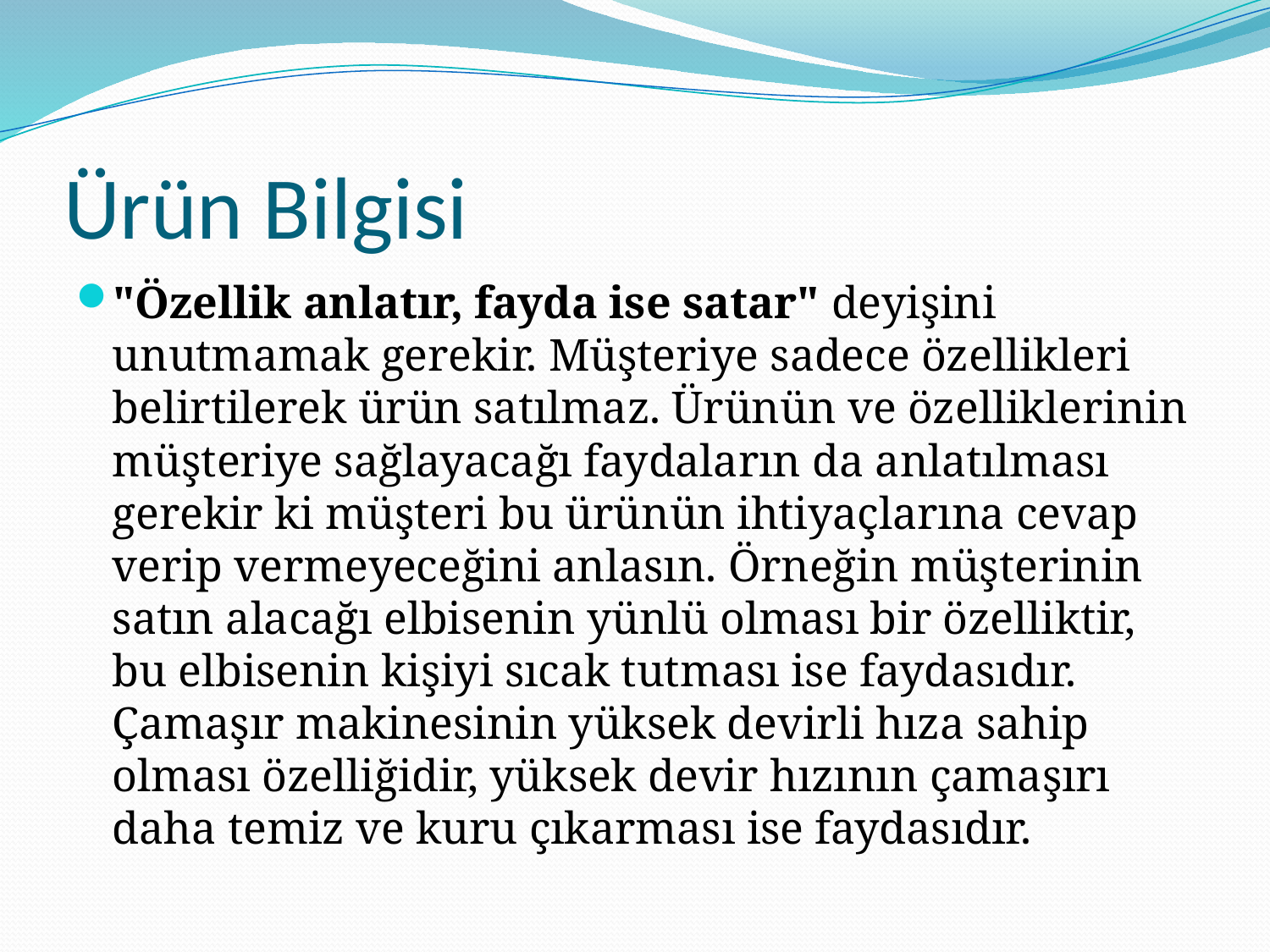

# Ürün Bilgisi
"Özellik anlatır, fayda ise satar" deyişini unutmamak gerekir. Müşteriye sadece özellikleri belirtilerek ürün satılmaz. Ürünün ve özelliklerinin müşteriye sağlayacağı faydaların da anlatılması gerekir ki müşteri bu ürünün ihtiyaçlarına cevap verip vermeyeceğini anlasın. Örneğin müşterinin satın alacağı elbisenin yünlü olması bir özelliktir, bu elbisenin kişiyi sıcak tutması ise faydasıdır. Çamaşır makinesinin yüksek devirli hıza sahip olması özelliğidir, yüksek devir hızının çamaşırı daha temiz ve kuru çıkarması ise faydasıdır.